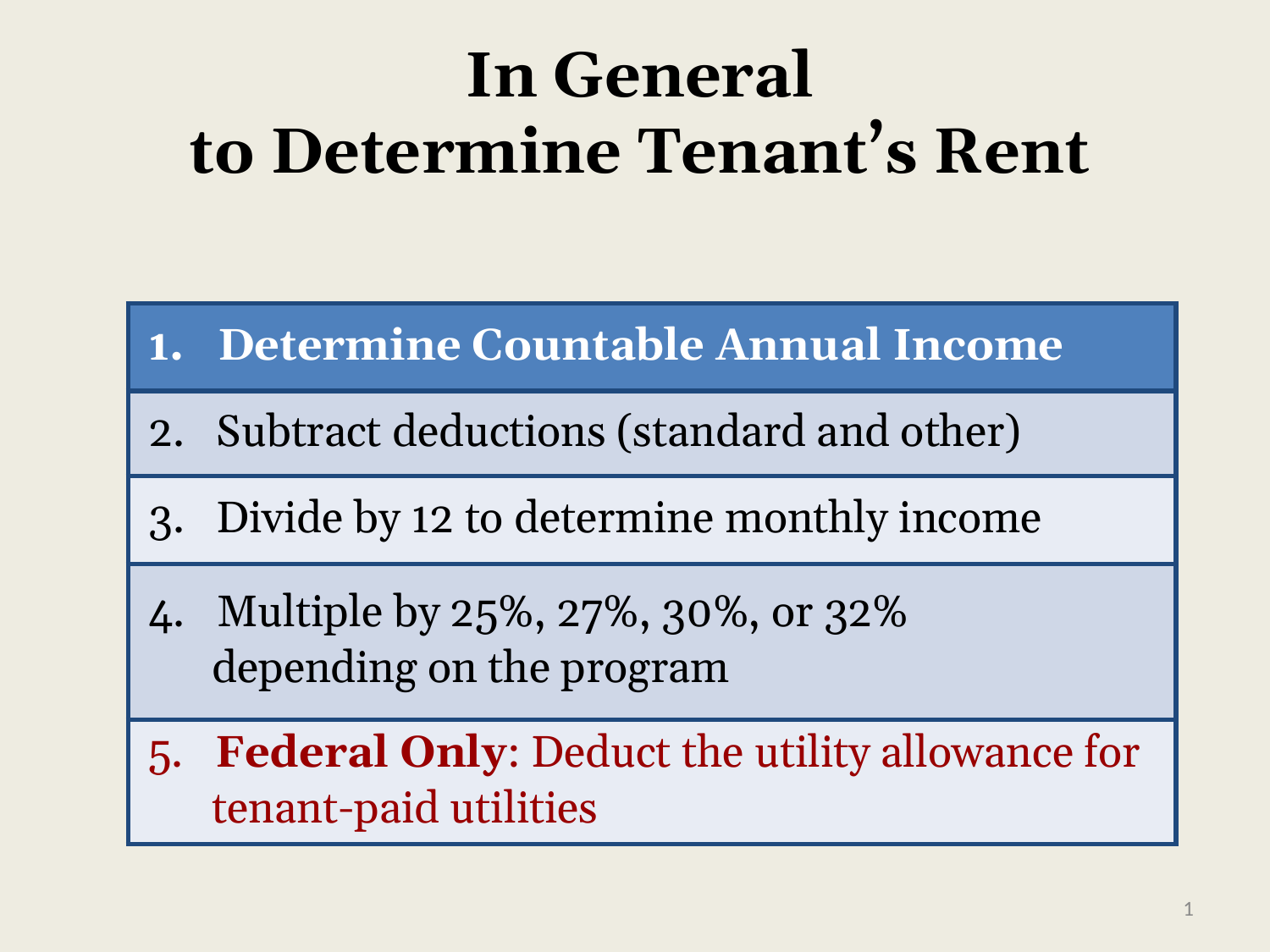

# In General to Determine Tenant’s Rent

| 1. Determine Countable Annual Income |
| --- |
| 2. Subtract deductions (standard and other) |
| 3. Divide by 12 to determine monthly income |
| 4. Multiple by 25%, 27%, 30%, or 32% depending on the program |
| 5. Federal Only: Deduct the utility allowance for tenant-paid utilities |
1